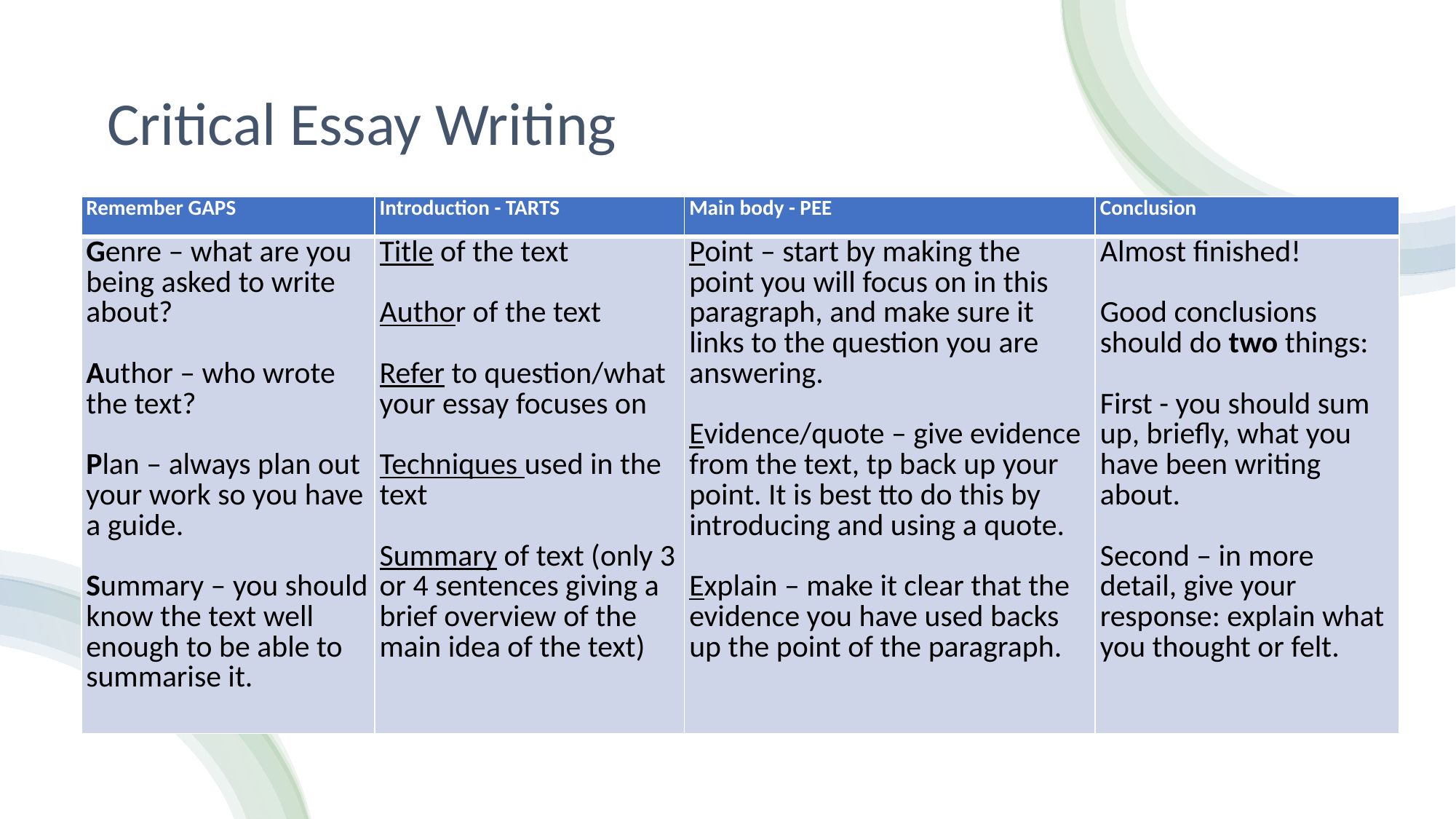

# Critical Essay Writing
| Remember GAPS | Introduction - TARTS | Main body - PEE | Conclusion |
| --- | --- | --- | --- |
| Genre – what are you being asked to write about? Author – who wrote the text? Plan – always plan out your work so you have a guide. Summary – you should know the text well enough to be able to summarise it. | Title of the text Author of the text Refer to question/what your essay focuses on Techniques used in the text Summary of text (only 3 or 4 sentences giving a brief overview of the main idea of the text) | Point – start by making the point you will focus on in this paragraph, and make sure it links to the question you are answering.   Evidence/quote – give evidence from the text, tp back up your point. It is best tto do this by introducing and using a quote.   Explain – make it clear that the evidence you have used backs up the point of the paragraph. | Almost finished!   Good conclusions should do two things:   First - you should sum up, briefly, what you have been writing about.   Second – in more detail, give your response: explain what you thought or felt. |